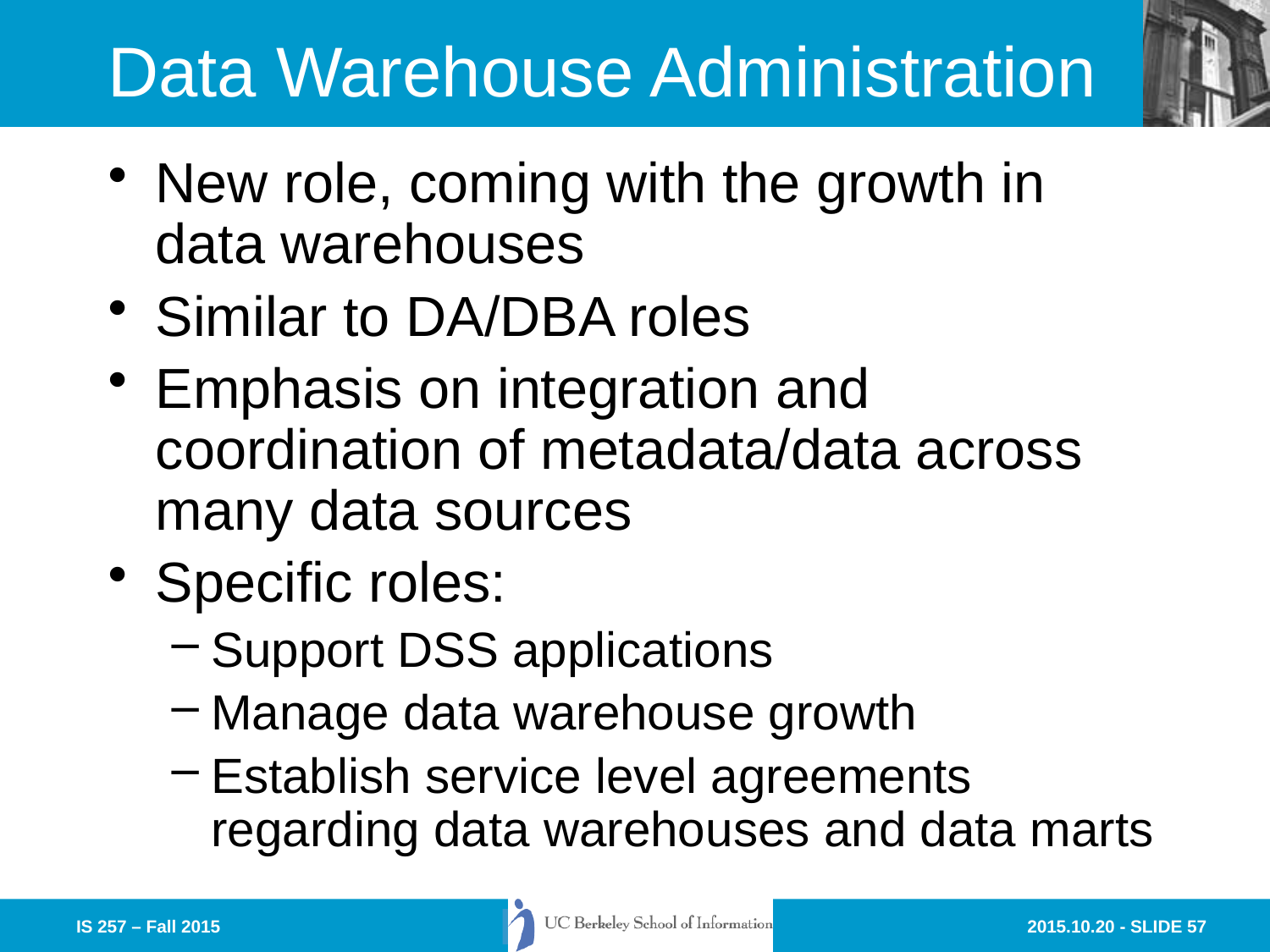

# Data Warehouse Administration
New role, coming with the growth in data warehouses
Similar to DA/DBA roles
Emphasis on integration and coordination of metadata/data across many data sources
Specific roles:
Support DSS applications
Manage data warehouse growth
Establish service level agreements regarding data warehouses and data marts
IS 257 – Fall 2015